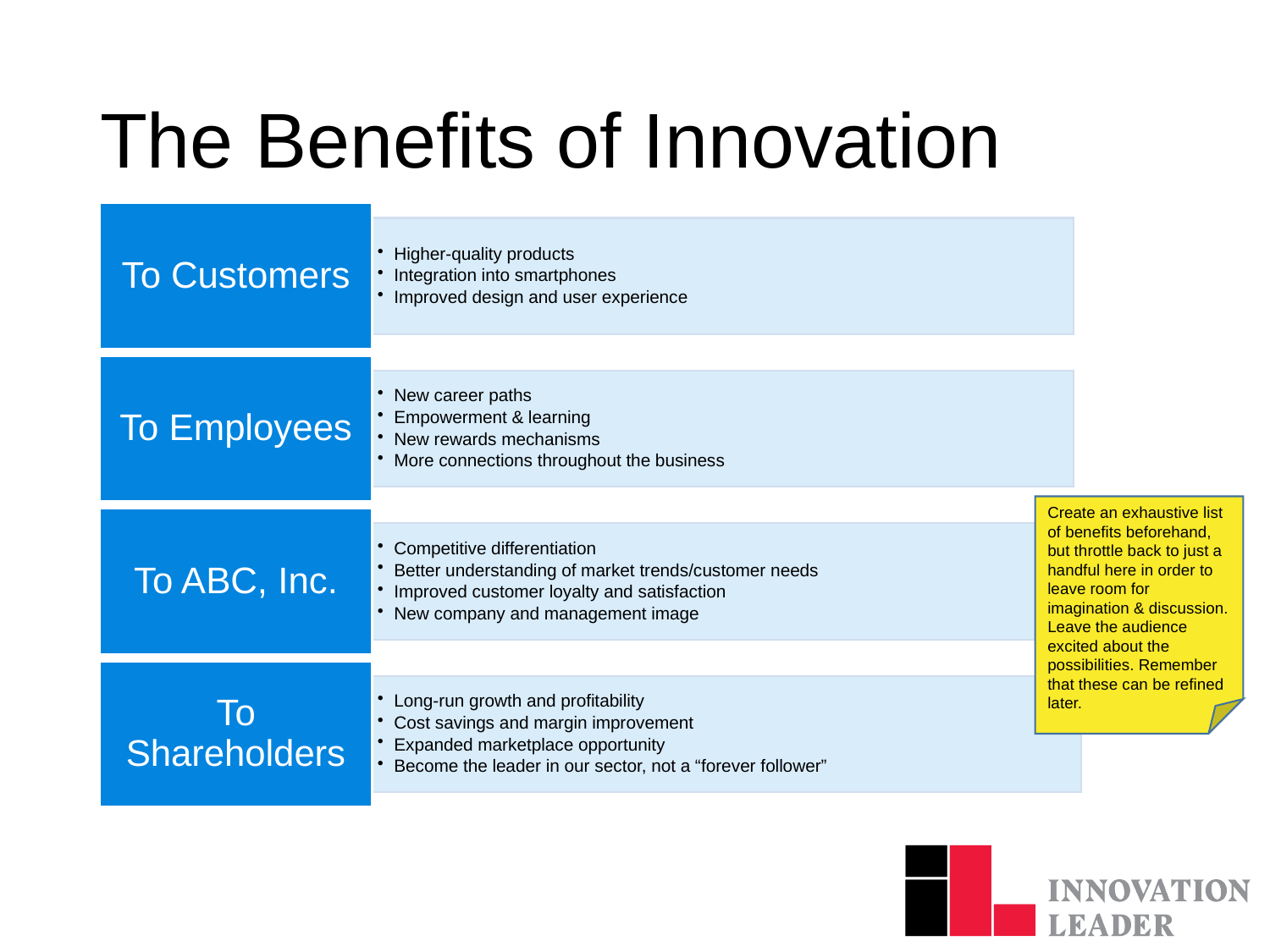

# The Benefits of Innovation
To Customers
Higher-quality products
Integration into smartphones
Improved design and user experience
To Employees
New career paths
Empowerment & learning
New rewards mechanisms
More connections throughout the business
To ABC, Inc.
Competitive differentiation
Better understanding of market trends/customer needs
Improved customer loyalty and satisfaction
New company and management image
To Shareholders
Long-run growth and profitability
Cost savings and margin improvement
Expanded marketplace opportunity
Become the leader in our sector, not a “forever follower”

Create an exhaustive list of benefits beforehand, but throttle back to just a handful here in order to leave room for imagination & discussion. Leave the audience excited about the possibilities. Remember that these can be refined later.
5